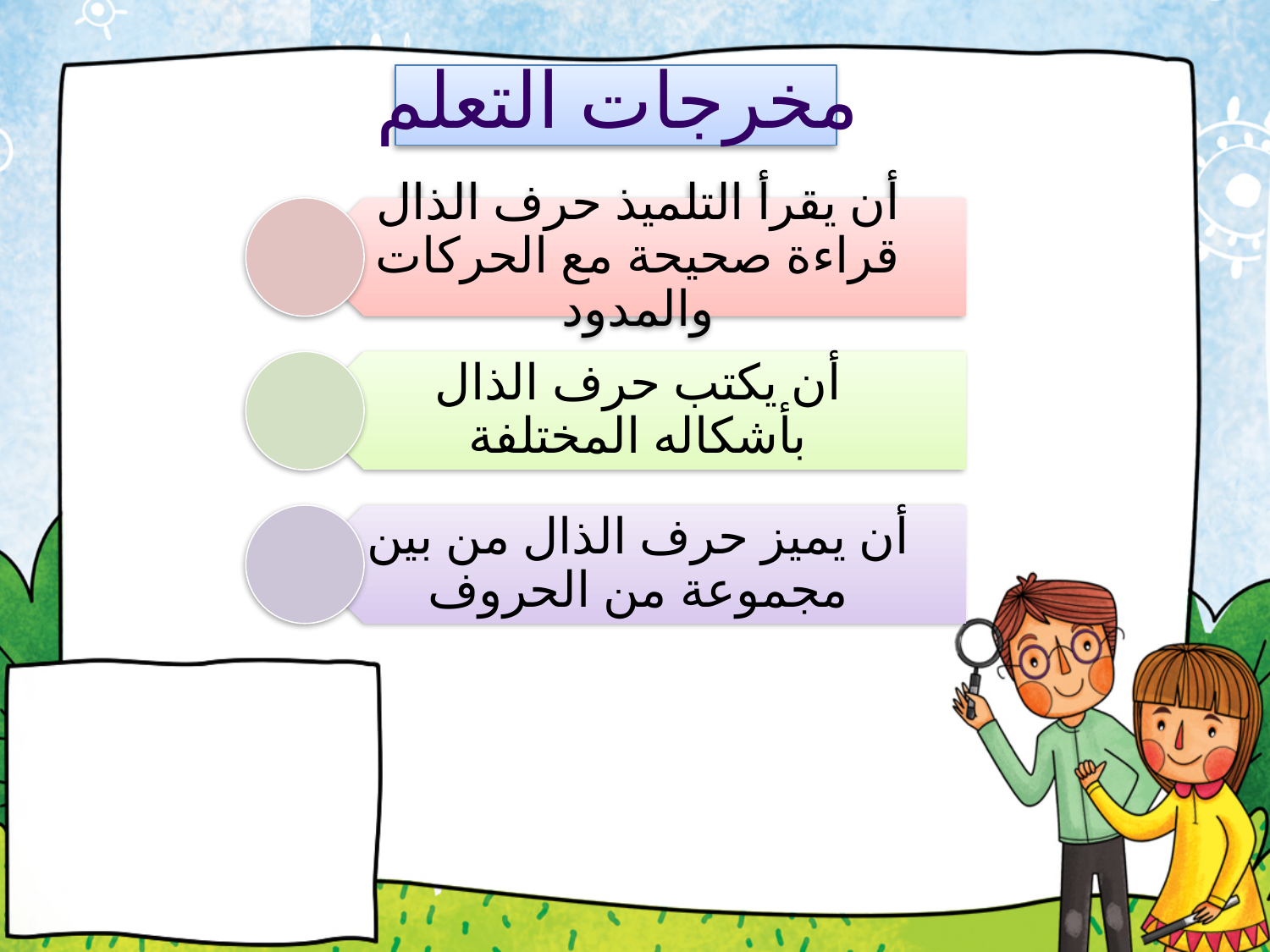

# مخرجات التعلم

أن يقرأ التلميذ حرف الذال قراءة صحيحة مع الحركات والمدود
أن يكتب حرف الذال بأشكاله المختلفة
أن يميز حرف الذال من بين مجموعة من الحروف